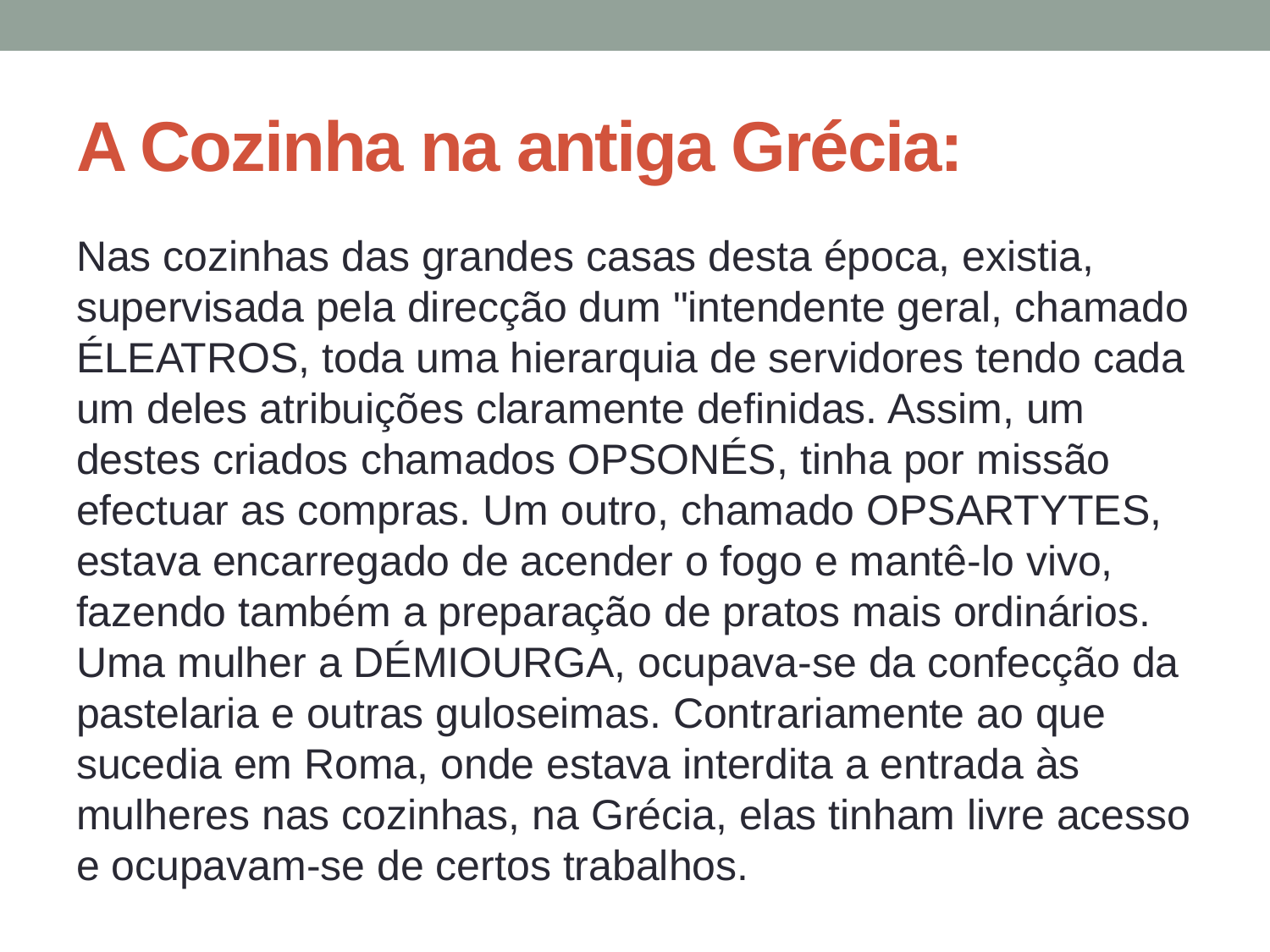

# A Cozinha na antiga Grécia:
Nas cozinhas das grandes casas desta época, existia, supervisada pela direcção dum "intendente geral, chamado ÉLEATROS, toda uma hierarquia de servidores tendo cada um deles atribuições claramente definidas. Assim, um destes criados chamados OPSONÉS, tinha por missão efectuar as compras. Um outro, chamado OPSARTYTES, estava encarregado de acender o fogo e mantê-lo vivo, fazendo também a preparação de pratos mais ordinários. Uma mulher a DÉMIOURGA, ocupava-se da confecção da pastelaria e outras guloseimas. Contrariamente ao que sucedia em Roma, onde estava interdita a entrada às mulheres nas cozinhas, na Grécia, elas tinham livre acesso e ocupavam-se de certos trabalhos.